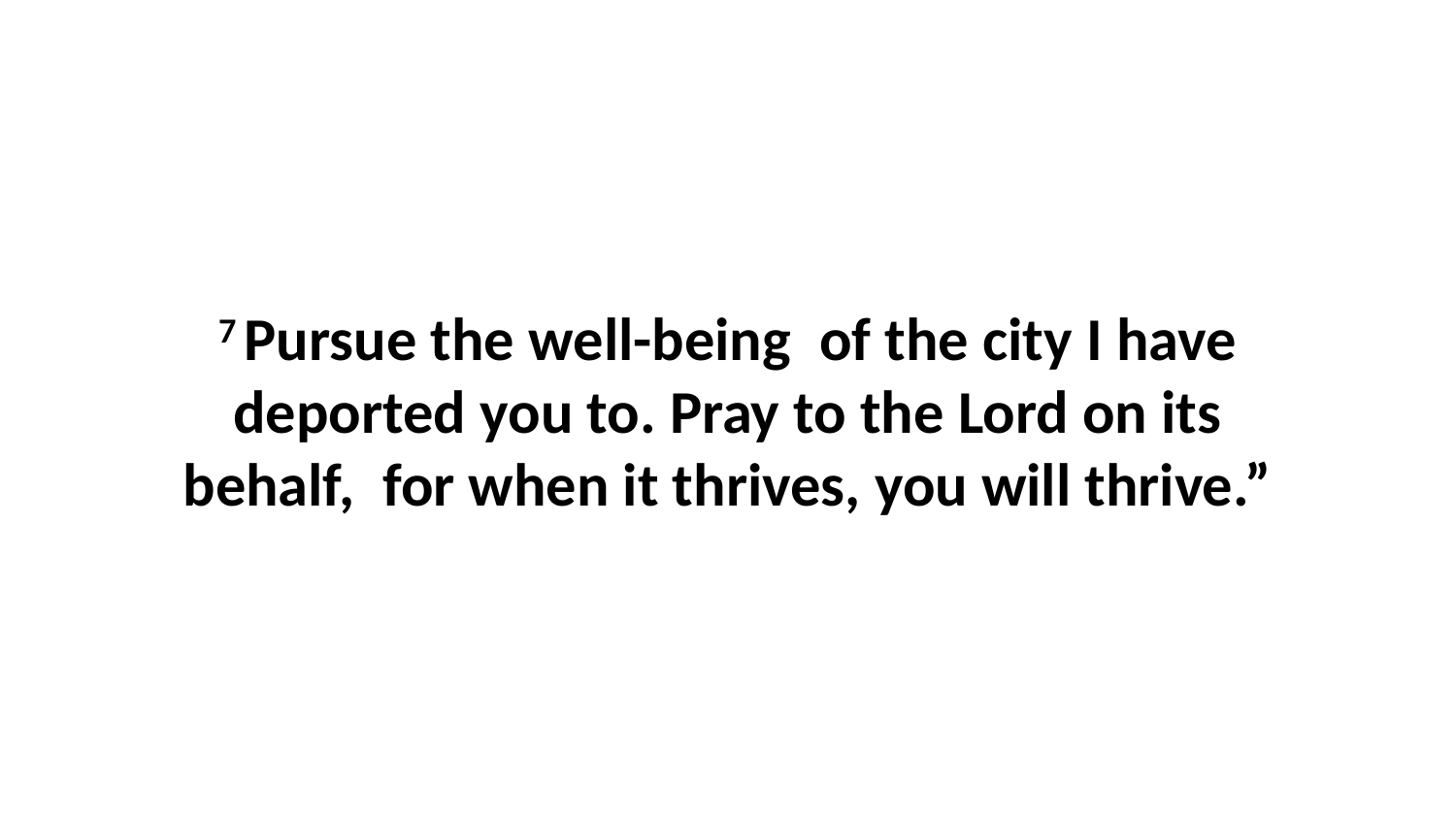

7 Pursue the well-being  of the city I have deported you to. Pray to the Lord on its behalf,  for when it thrives, you will thrive.”